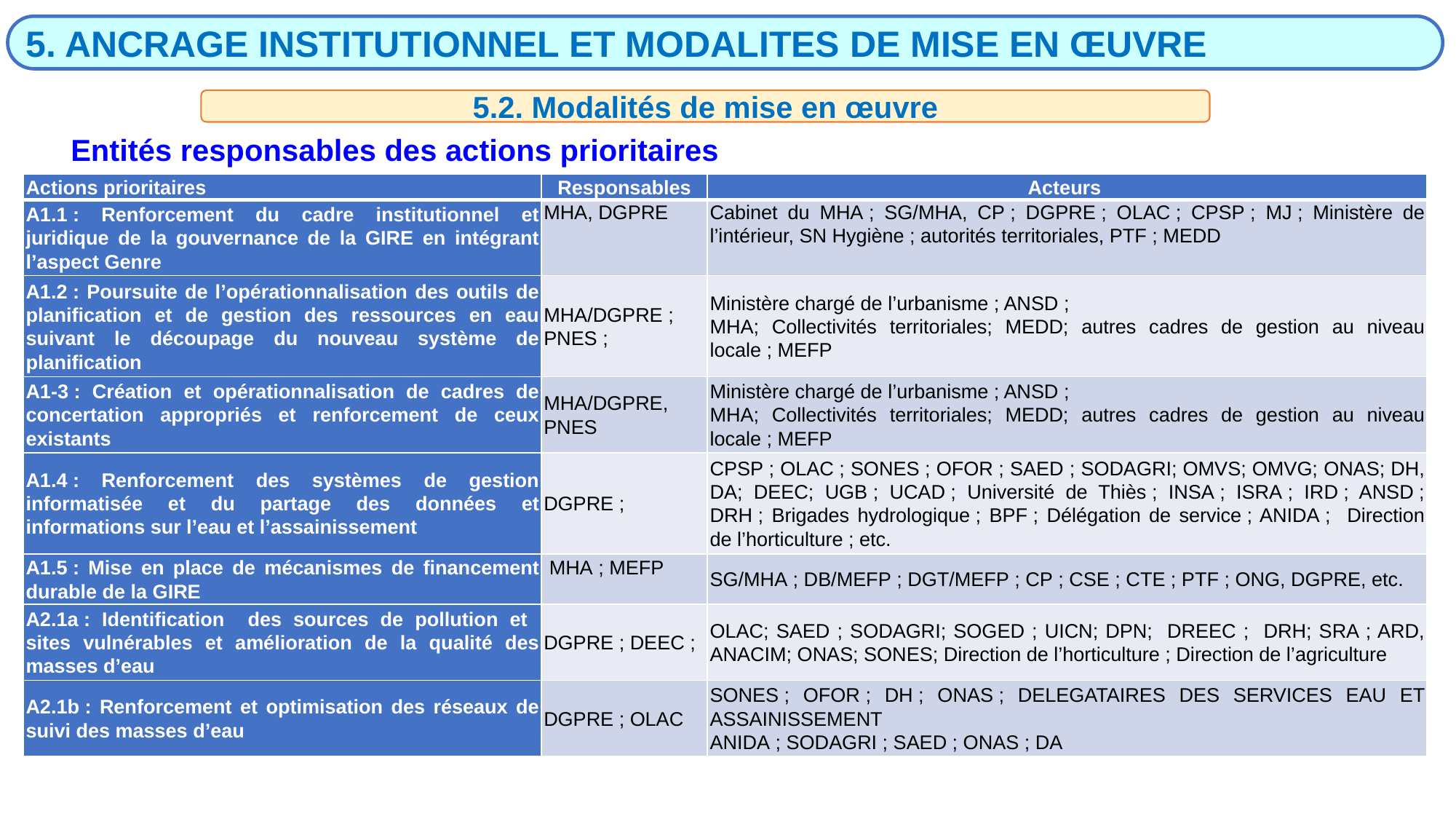

5. ANCRAGE INSTITUTIONNEL ET MODALITES DE MISE EN ŒUVRE
5.2. Modalités de mise en œuvre
Entités responsables des actions prioritaires

| Actions prioritaires | Responsables | Acteurs |
| --- | --- | --- |
| A1.1 : Renforcement du cadre institutionnel et juridique de la gouvernance de la GIRE en intégrant l’aspect Genre | MHA, DGPRE | Cabinet du MHA ; SG/MHA, CP ; DGPRE ; OLAC ; CPSP ; MJ ; Ministère de l’intérieur, SN Hygiène ; autorités territoriales, PTF ; MEDD |
| A1.2 : Poursuite de l’opérationnalisation des outils de planification et de gestion des ressources en eau suivant le découpage du nouveau système de planification | MHA/DGPRE ; PNES ; | Ministère chargé de l’urbanisme ; ANSD ; MHA; Collectivités territoriales; MEDD; autres cadres de gestion au niveau locale ; MEFP |
| A1-3 : Création et opérationnalisation de cadres de concertation appropriés et renforcement de ceux existants | MHA/DGPRE, PNES | Ministère chargé de l’urbanisme ; ANSD ; MHA; Collectivités territoriales; MEDD; autres cadres de gestion au niveau locale ; MEFP |
| A1.4 : Renforcement des systèmes de gestion informatisée et du partage des données et informations sur l’eau et l’assainissement | DGPRE ; | CPSP ; OLAC ; SONES ; OFOR ; SAED ; SODAGRI; OMVS; OMVG; ONAS; DH, DA; DEEC; UGB ; UCAD ; Université de Thiès ; INSA ; ISRA ; IRD ; ANSD ; DRH ; Brigades hydrologique ; BPF ; Délégation de service ; ANIDA ; Direction de l’horticulture ; etc. |
| A1.5 : Mise en place de mécanismes de financement durable de la GIRE | MHA ; MEFP | SG/MHA ; DB/MEFP ; DGT/MEFP ; CP ; CSE ; CTE ; PTF ; ONG, DGPRE, etc. |
| A2.1a : Identification des sources de pollution et sites vulnérables et amélioration de la qualité des masses d’eau | DGPRE ; DEEC ; | OLAC; SAED ; SODAGRI; SOGED ; UICN; DPN; DREEC ; DRH; SRA ; ARD, ANACIM; ONAS; SONES; Direction de l’horticulture ; Direction de l’agriculture |
| A2.1b : Renforcement et optimisation des réseaux de suivi des masses d’eau | DGPRE ; OLAC | SONES ; OFOR ; DH ; ONAS ; DELEGATAIRES DES SERVICES EAU ET ASSAINISSEMENT ANIDA ; SODAGRI ; SAED ; ONAS ; DA |